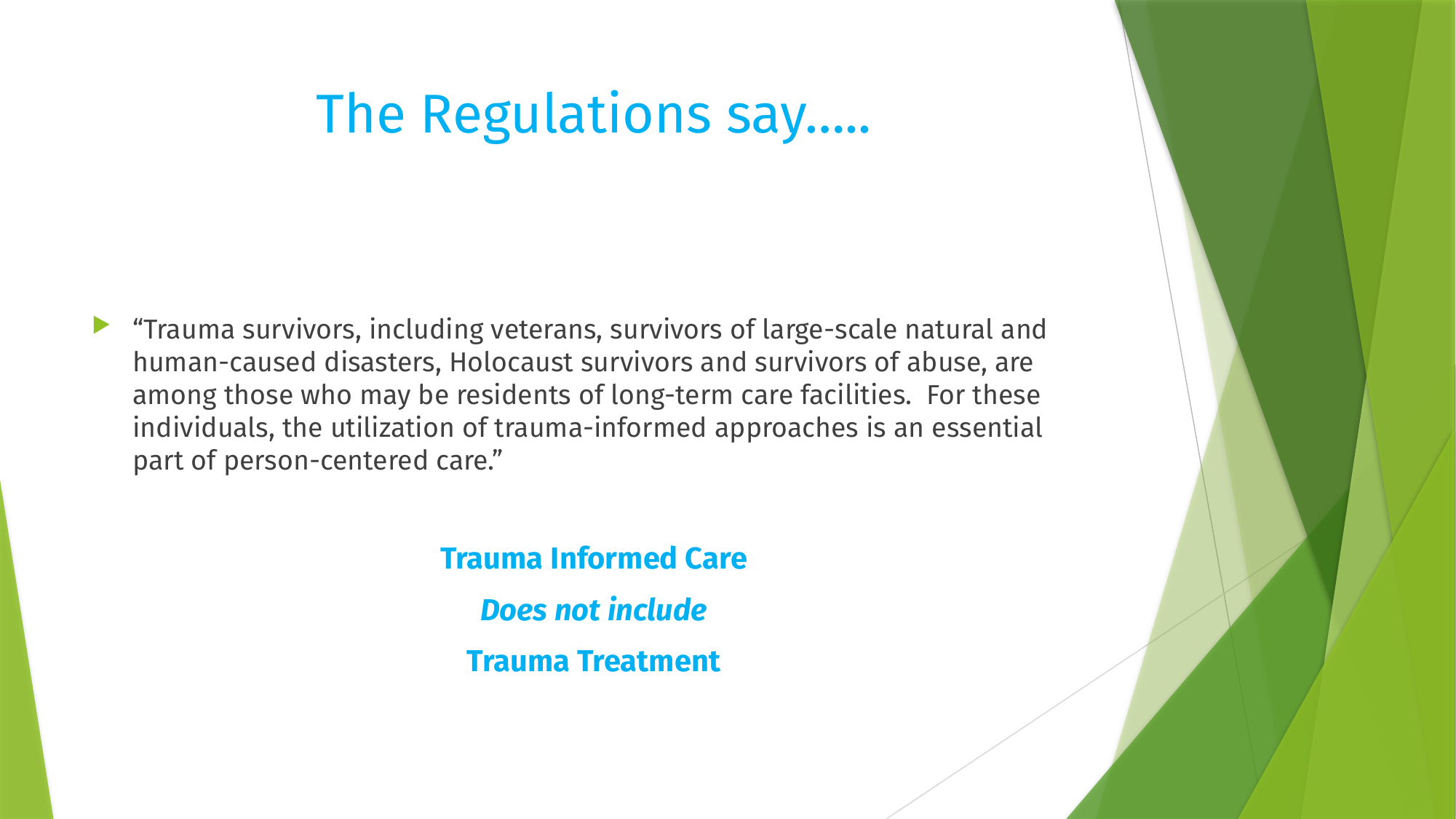

# The Regulations say…..

“Trauma survivors, including veterans, survivors of large-scale natural and human-caused disasters, Holocaust survivors and survivors of abuse, are among those who may be residents of long-term care facilities.  For these individuals, the utilization of trauma-informed approaches is an essential part of person-centered care.”

Trauma Informed Care
Does not include
Trauma Treatment